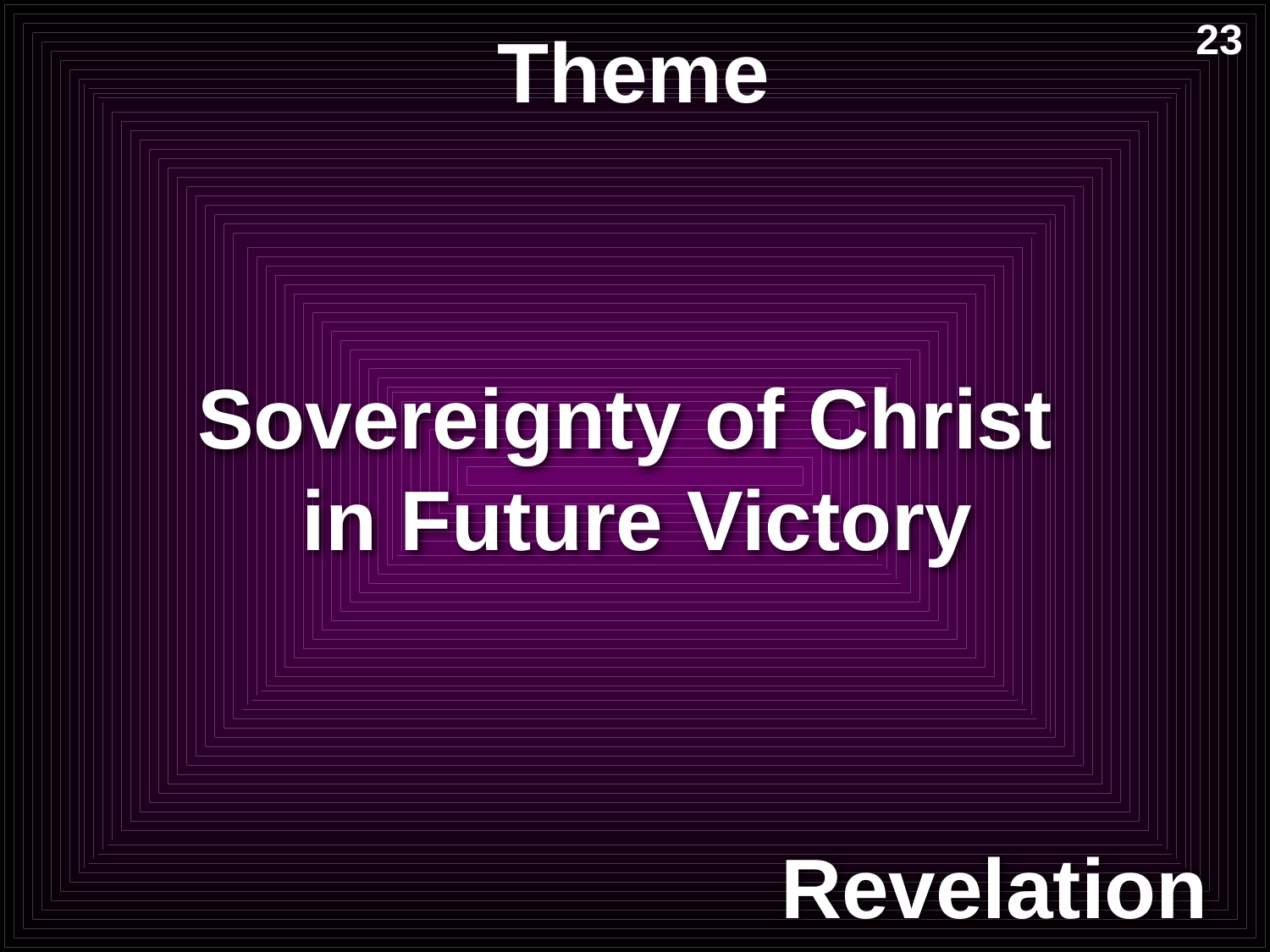

# Theme
23
Sovereignty of Christ
in Future Victory

Revelation